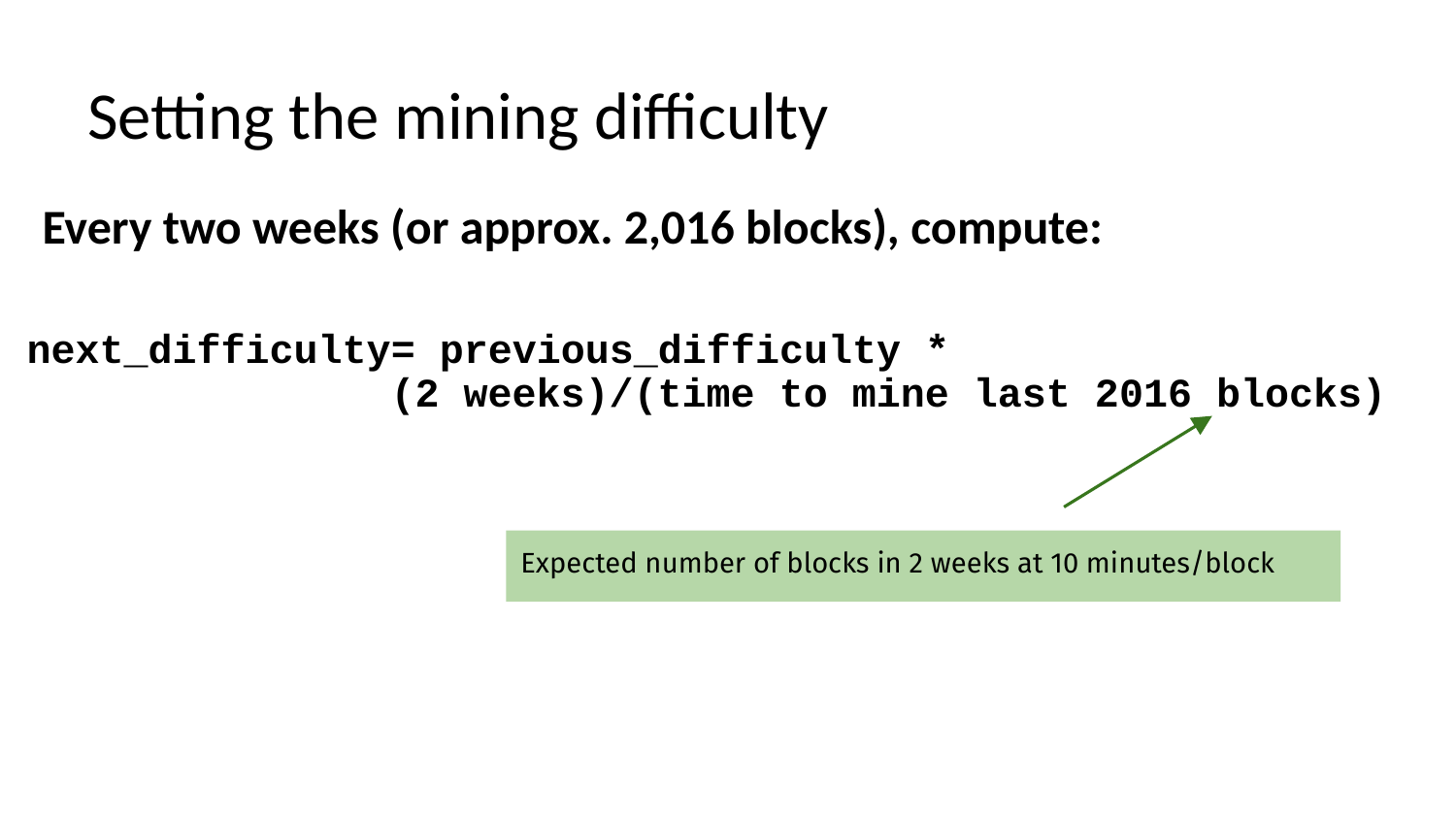

# Setting the mining difficulty
Every two weeks (or approx. 2,016 blocks), compute:
next_difficulty= previous_difficulty *
(2 weeks)/(time to mine last 2016 blocks)

Expected number of blocks in 2 weeks at 10 minutes/block